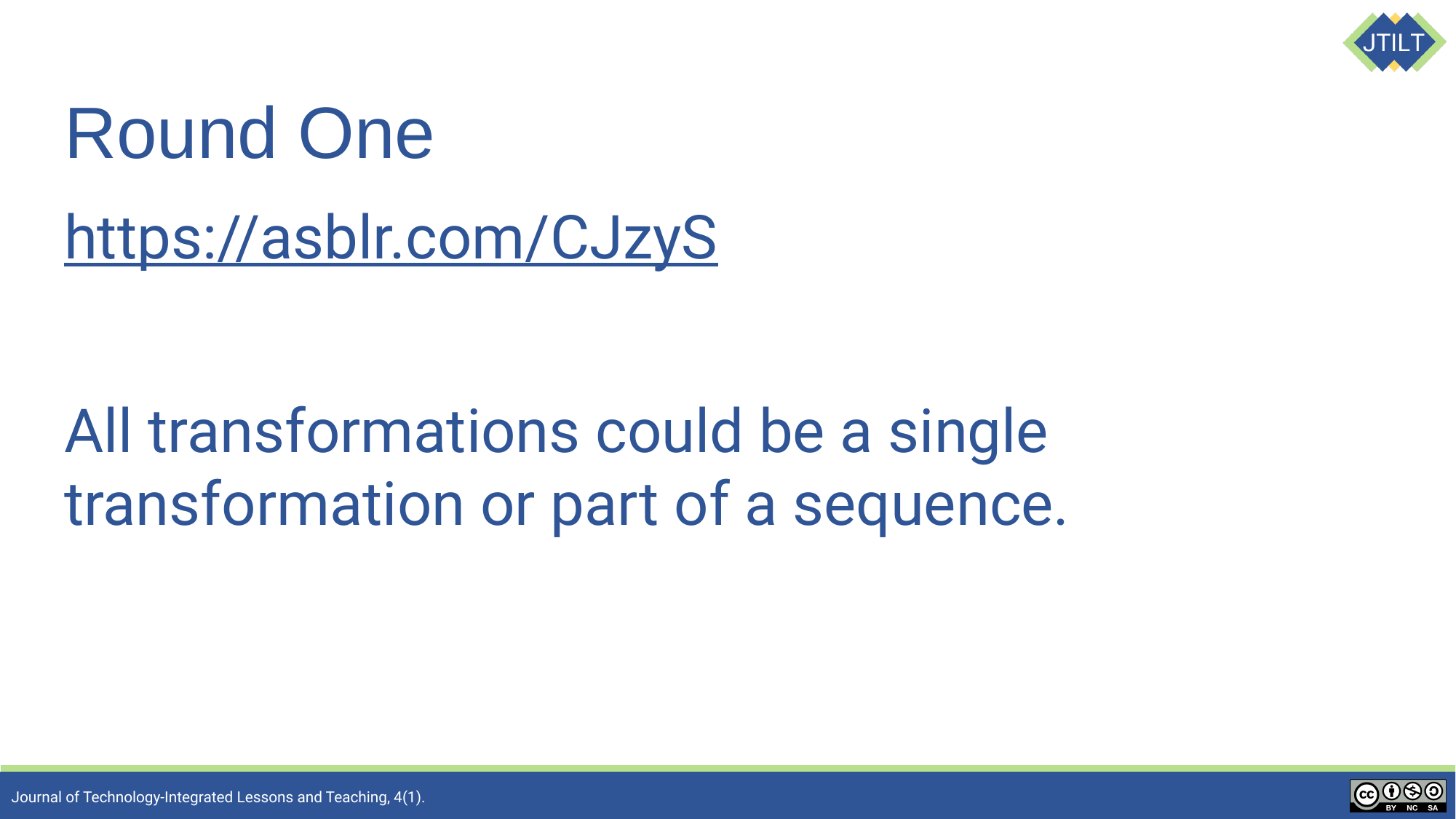

# Round One
https://asblr.com/CJzyS

All transformations could be a single transformation or part of a sequence.